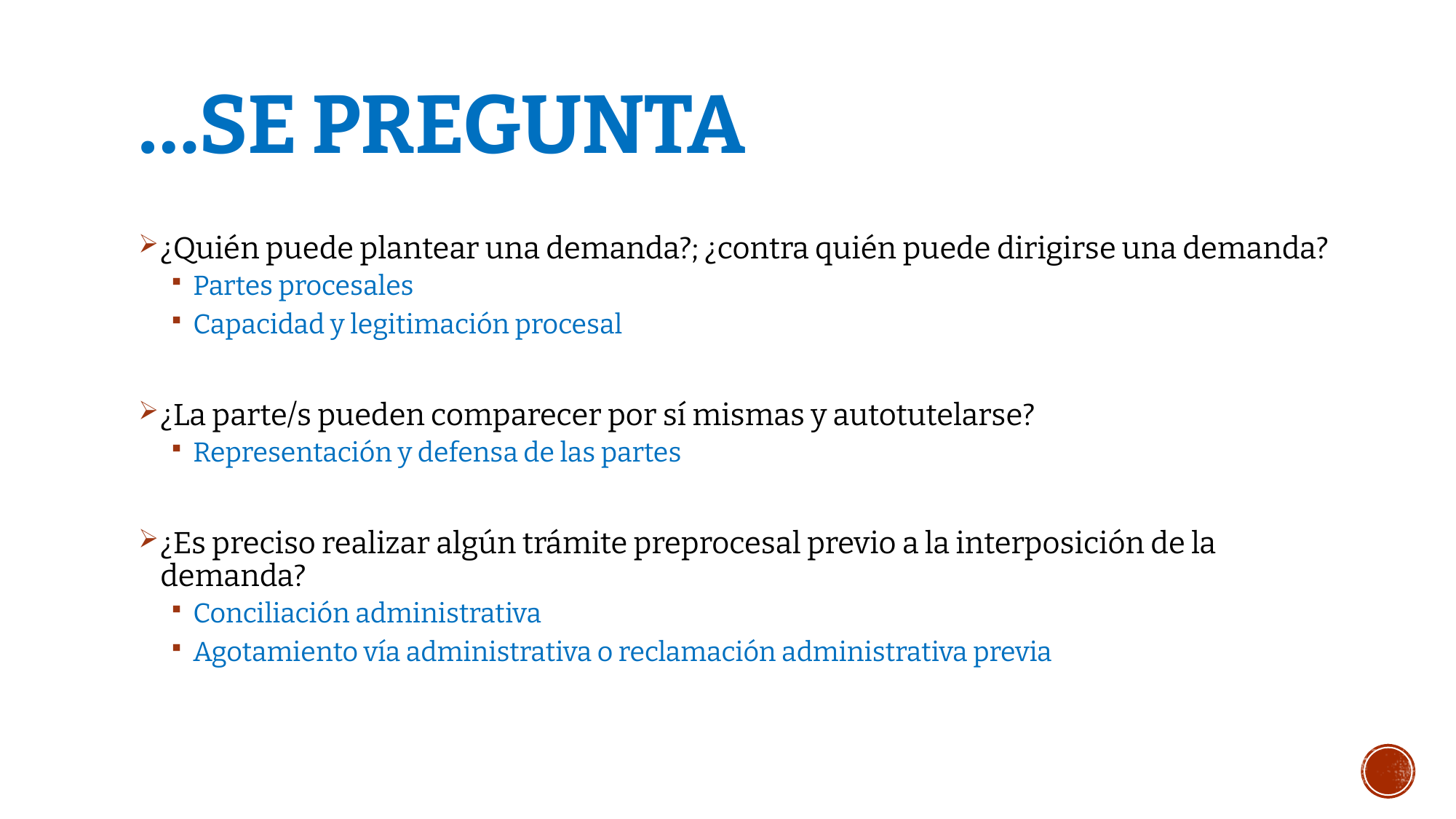

# …SE PREGUNTA
¿Quién puede plantear una demanda?; ¿contra quién puede dirigirse una demanda?
Partes procesales
Capacidad y legitimación procesal

¿La parte/s pueden comparecer por sí mismas y autotutelarse?
Representación y defensa de las partes

¿Es preciso realizar algún trámite preprocesal previo a la interposición de la demanda?
Conciliación administrativa
Agotamiento vía administrativa o reclamación administrativa previa